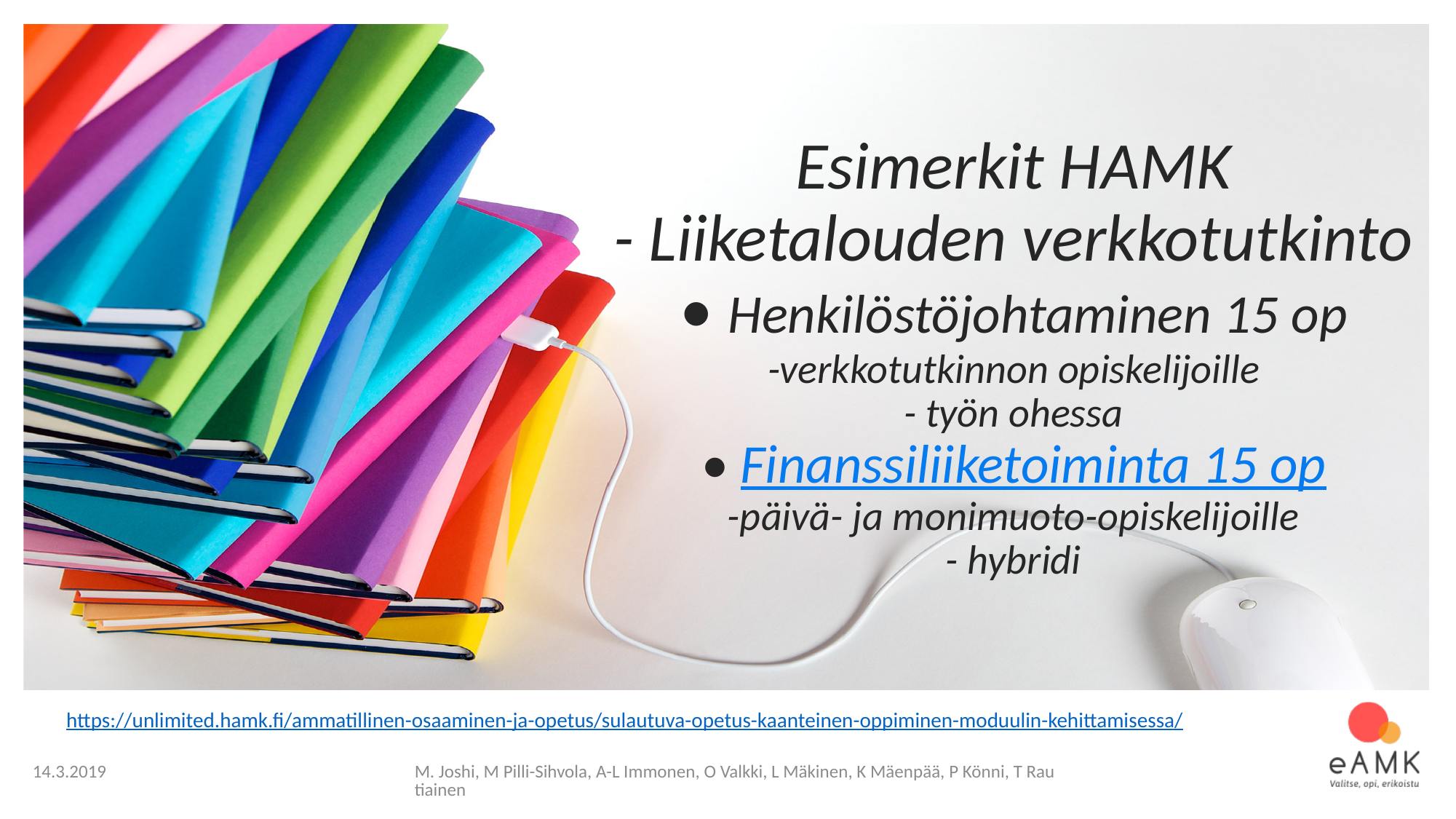

# Esimerkit HAMK - Liiketalouden verkkotutkinto • Henkilöstöjohtaminen 15 op -verkkotutkinnon opiskelijoille - työn ohessa • Finanssiliiketoiminta 15 op -päivä- ja monimuoto-opiskelijoille - hybridi
https://unlimited.hamk.fi/ammatillinen-osaaminen-ja-opetus/sulautuva-opetus-kaanteinen-oppiminen-moduulin-kehittamisessa/
14.3.2019
M. Joshi, M Pilli-Sihvola, A-L Immonen, O Valkki, L Mäkinen, K Mäenpää, P Könni, T Rautiainen